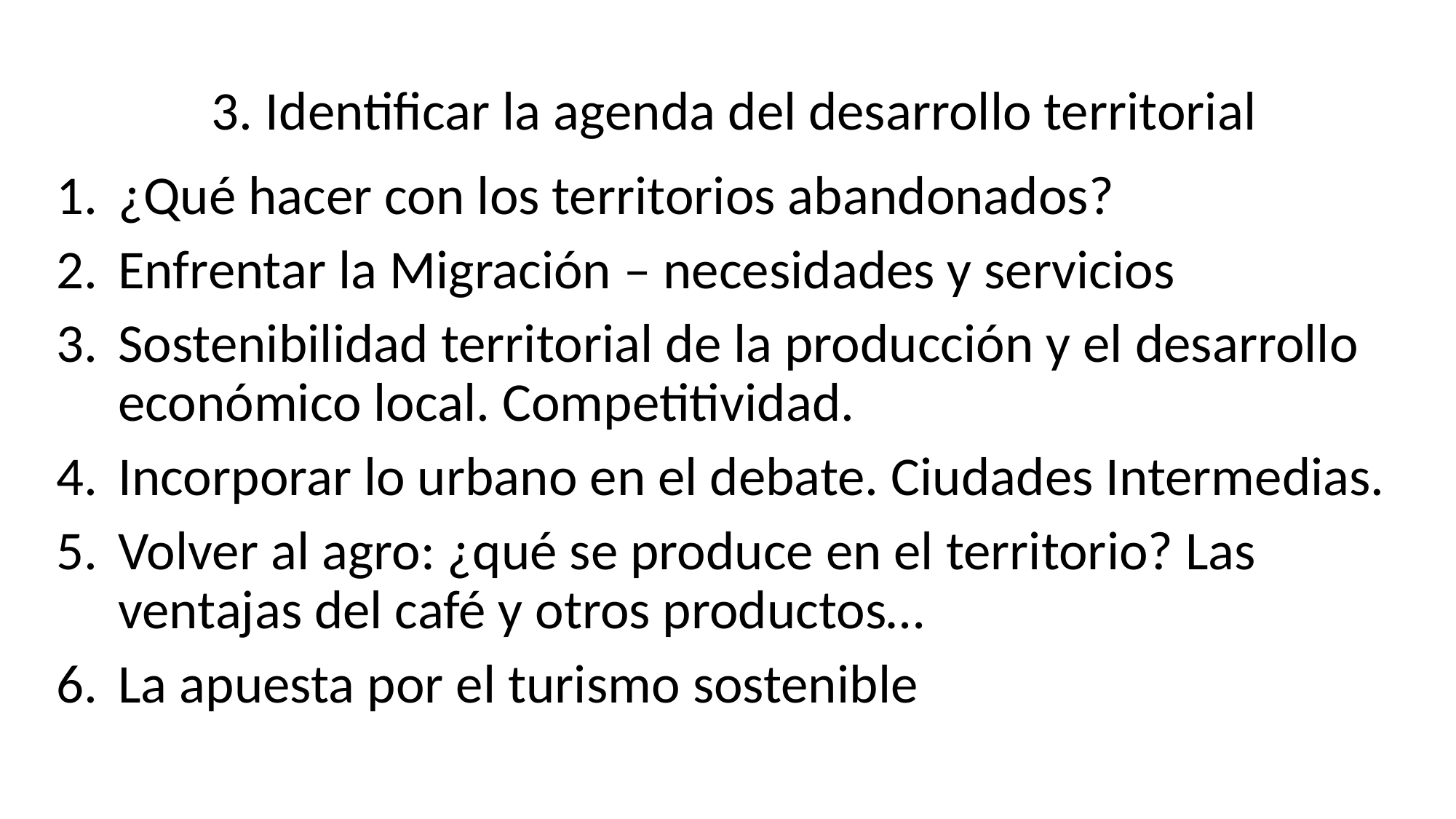

# 3. Identificar la agenda del desarrollo territorial
¿Qué hacer con los territorios abandonados?
Enfrentar la Migración – necesidades y servicios
Sostenibilidad territorial de la producción y el desarrollo económico local. Competitividad.
Incorporar lo urbano en el debate. Ciudades Intermedias.
Volver al agro: ¿qué se produce en el territorio? Las ventajas del café y otros productos…
La apuesta por el turismo sostenible